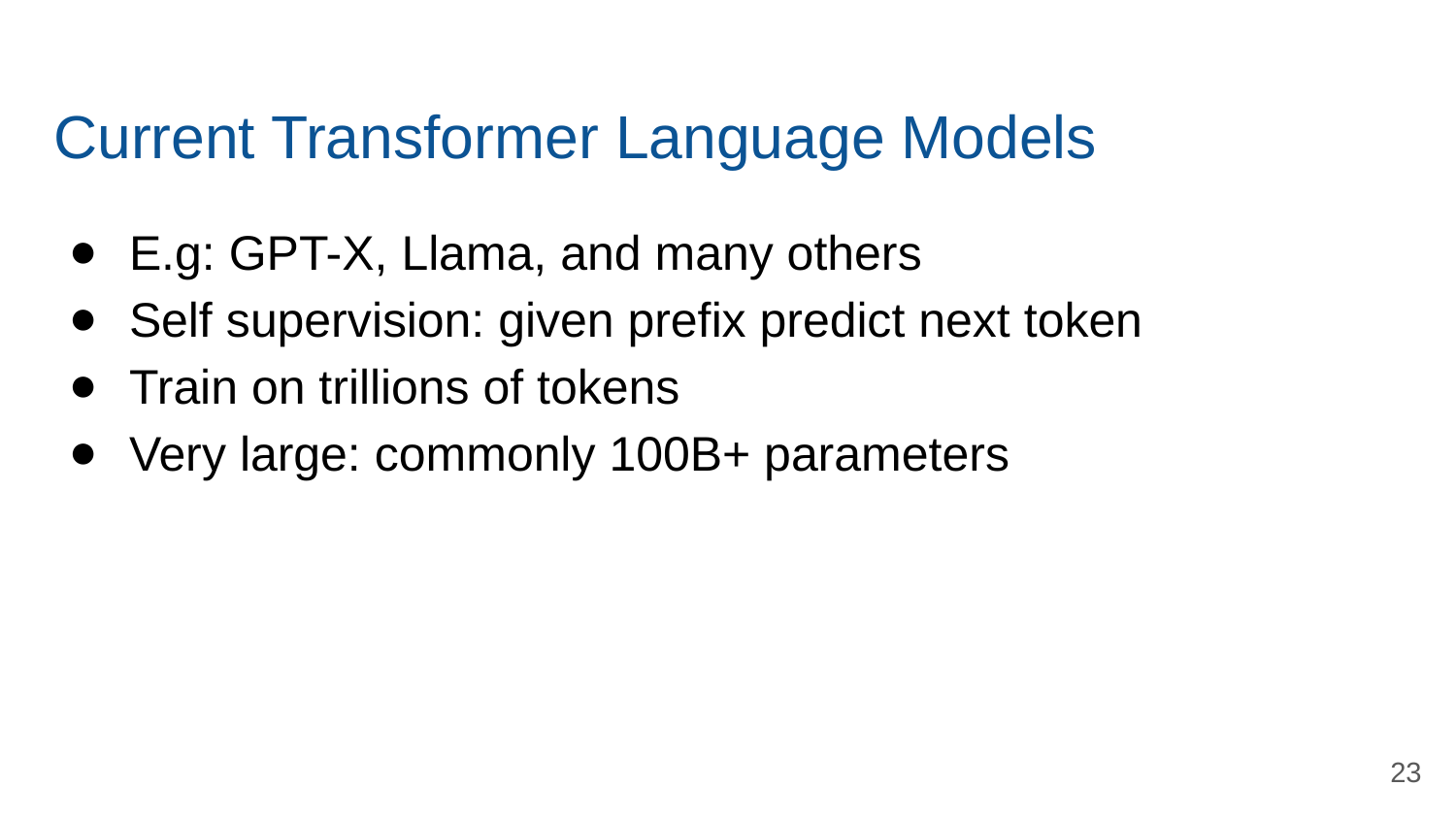

Current Transformer Language Models
E.g: GPT-X, Llama, and many others
Self supervision: given prefix predict next token
Train on trillions of tokens
Very large: commonly 100B+ parameters
23